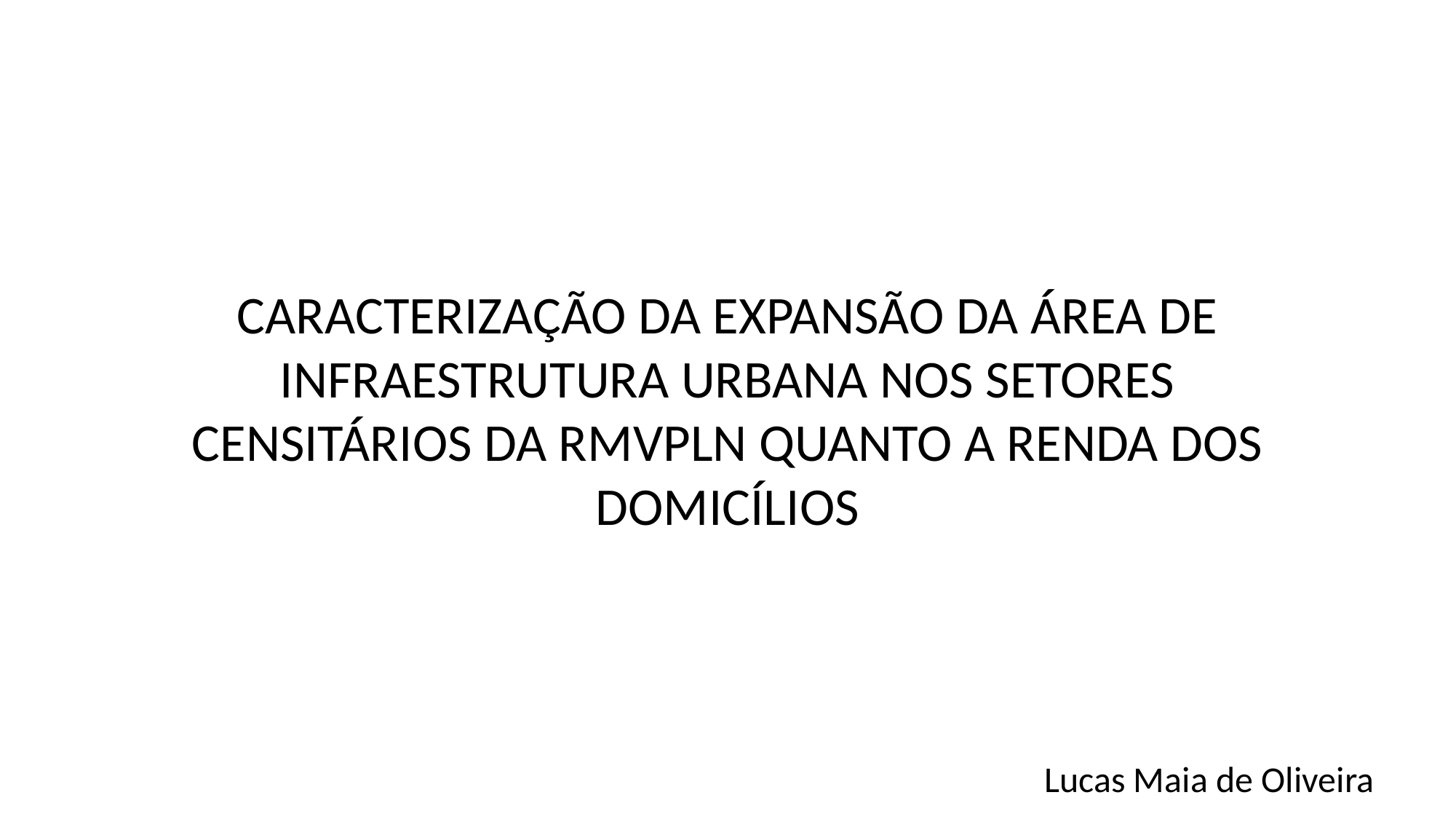

CARACTERIZAÇÃO DA EXPANSÃO DA ÁREA DE INFRAESTRUTURA URBANA NOS SETORES CENSITÁRIOS DA RMVPLN QUANTO A RENDA DOS DOMICÍLIOS
Lucas Maia de Oliveira